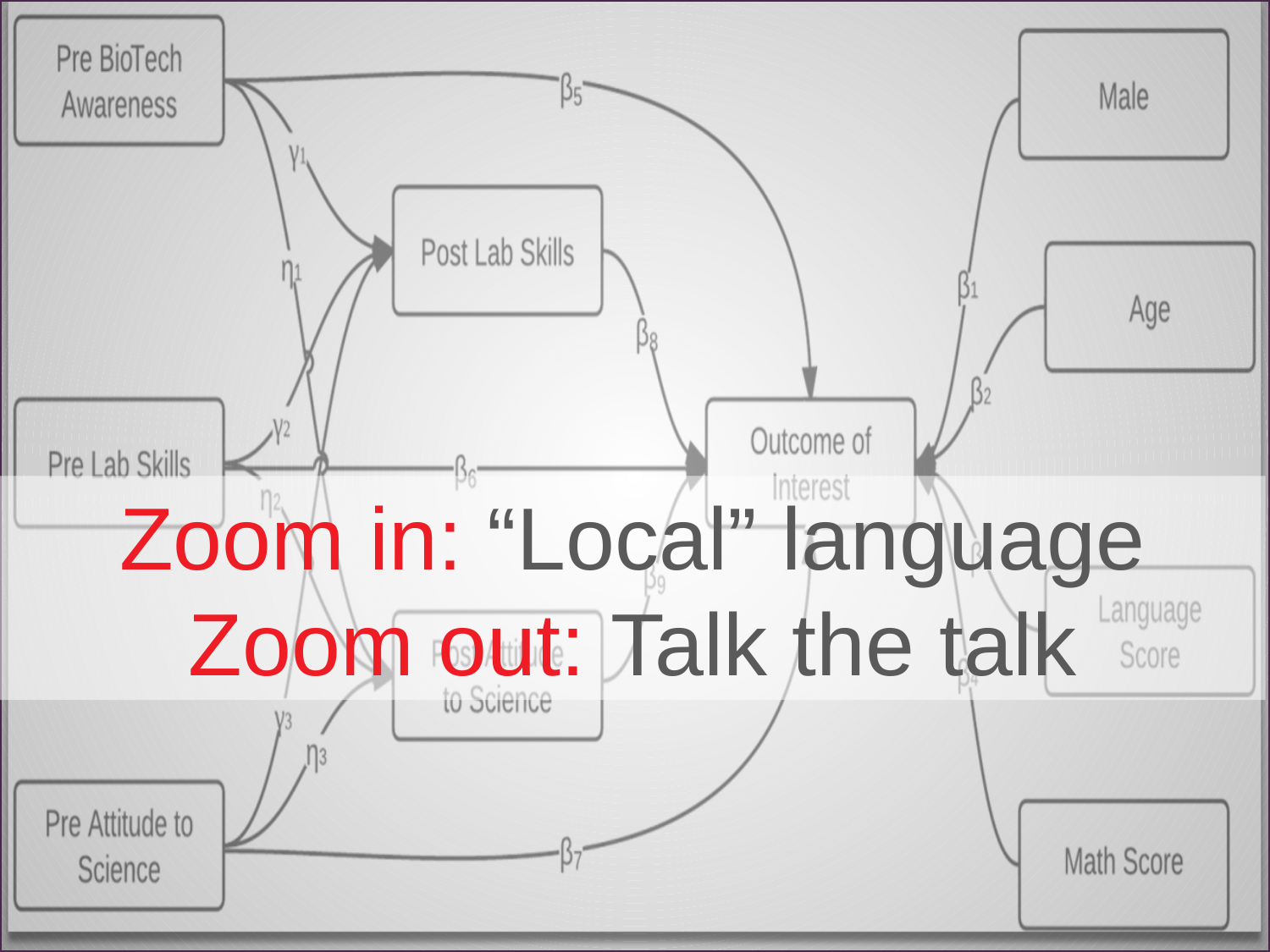

Zoom in: “Local” language
Zoom out: Talk the talk